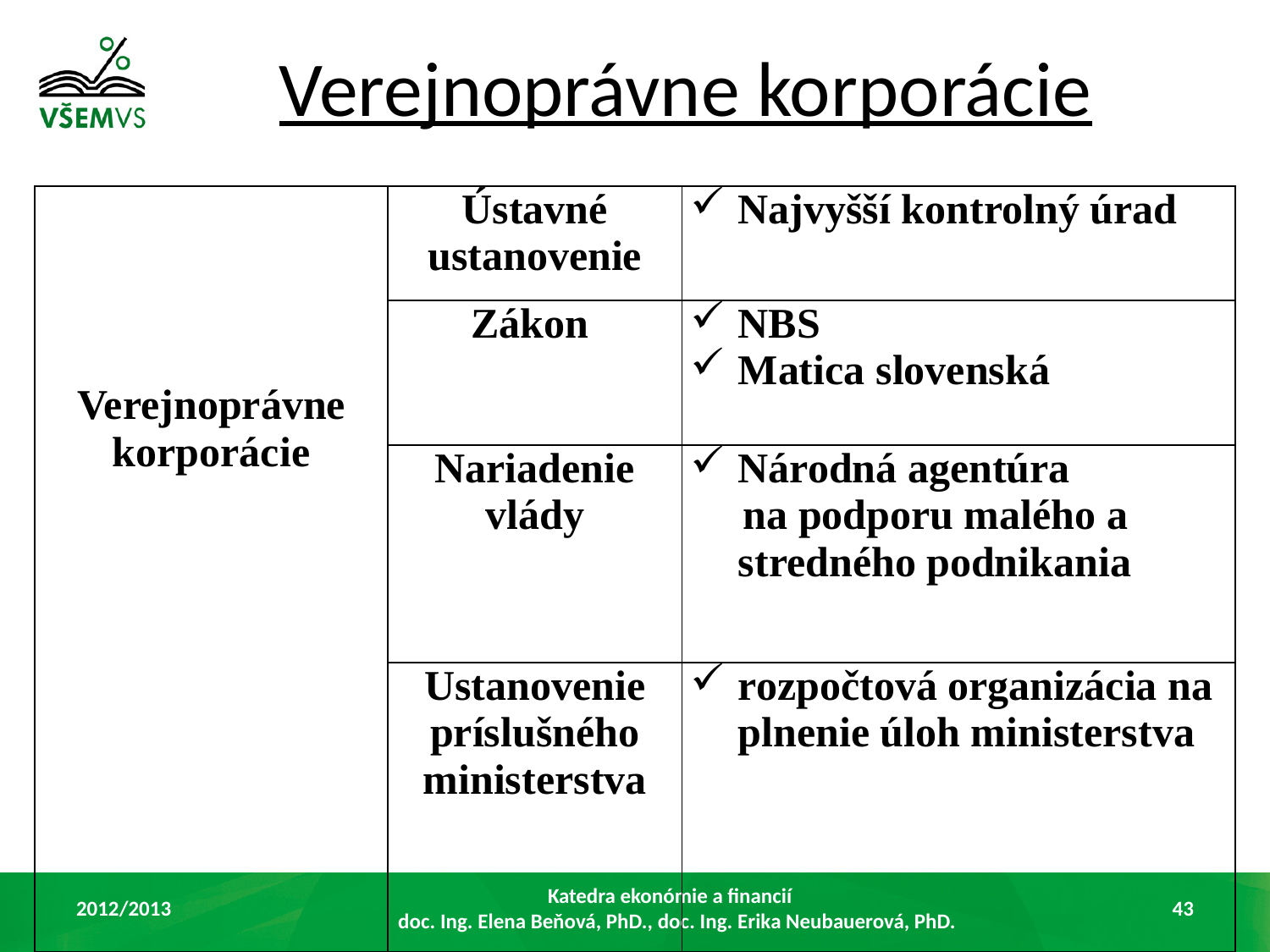

Verejnoprávne korporácie
| Verejnoprávne korporácie | Ústavné ustanovenie | Najvyšší kontrolný úrad |
| --- | --- | --- |
|  | Zákon | NBS Matica slovenská |
|  | Nariadenie vlády | Národná agentúra na podporu malého a stredného podnikania |
|  | Ustanovenie príslušného ministerstva | rozpočtová organizácia na plnenie úloh ministerstva |
2012/2013
Katedra ekonómie a financií
 doc. Ing. Elena Beňová, PhD., doc. Ing. Erika Neubauerová, PhD.
43